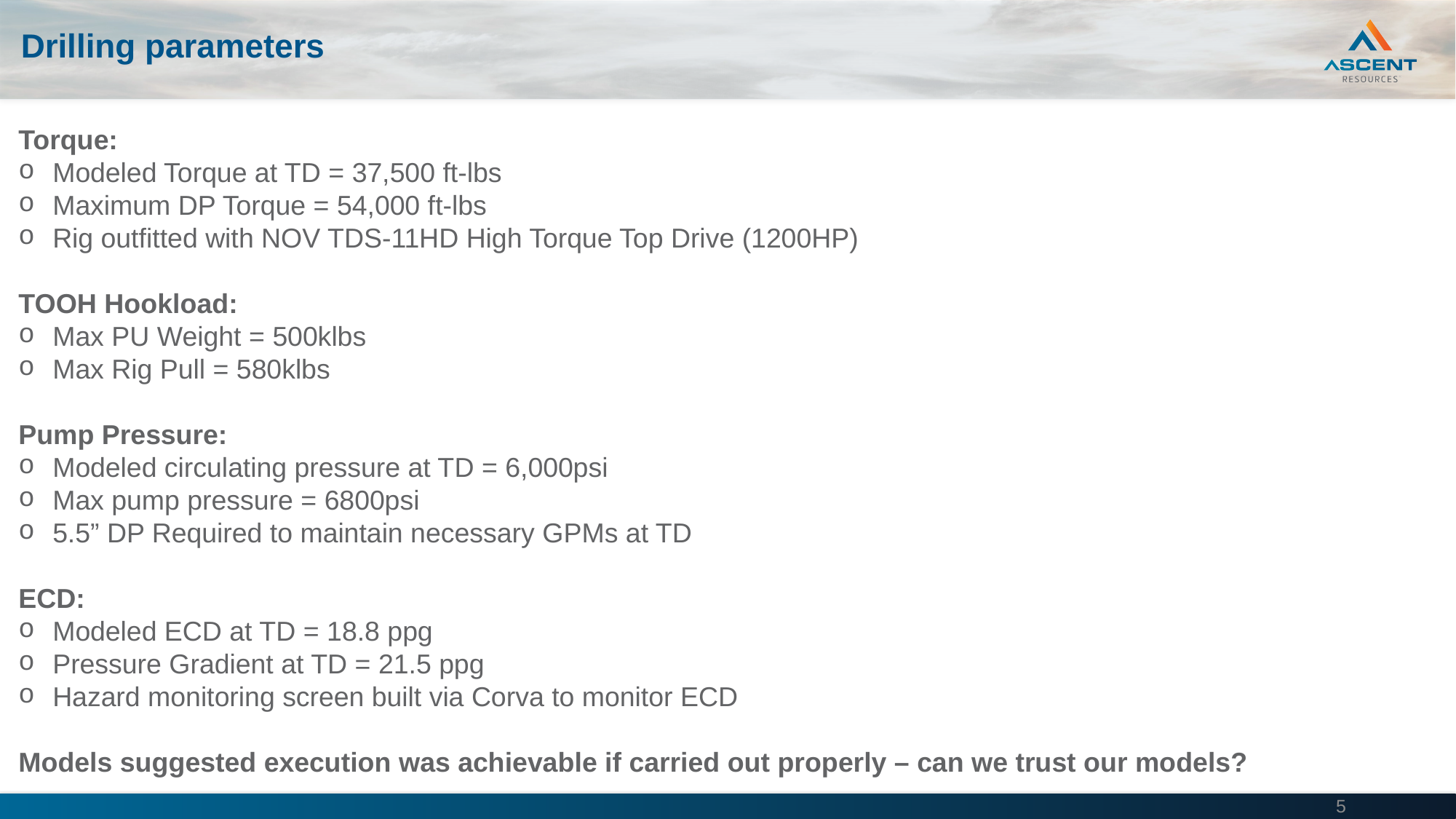

# Drilling parameters
Torque:
Modeled Torque at TD = 37,500 ft-lbs
Maximum DP Torque = 54,000 ft-lbs
Rig outfitted with NOV TDS-11HD High Torque Top Drive (1200HP)

TOOH Hookload:
Max PU Weight = 500klbs
Max Rig Pull = 580klbs

Pump Pressure:
Modeled circulating pressure at TD = 6,000psi
Max pump pressure = 6800psi
5.5” DP Required to maintain necessary GPMs at TD

ECD:
Modeled ECD at TD = 18.8 ppg
Pressure Gradient at TD = 21.5 ppg
Hazard monitoring screen built via Corva to monitor ECD

Models suggested execution was achievable if carried out properly – can we trust our models?
5